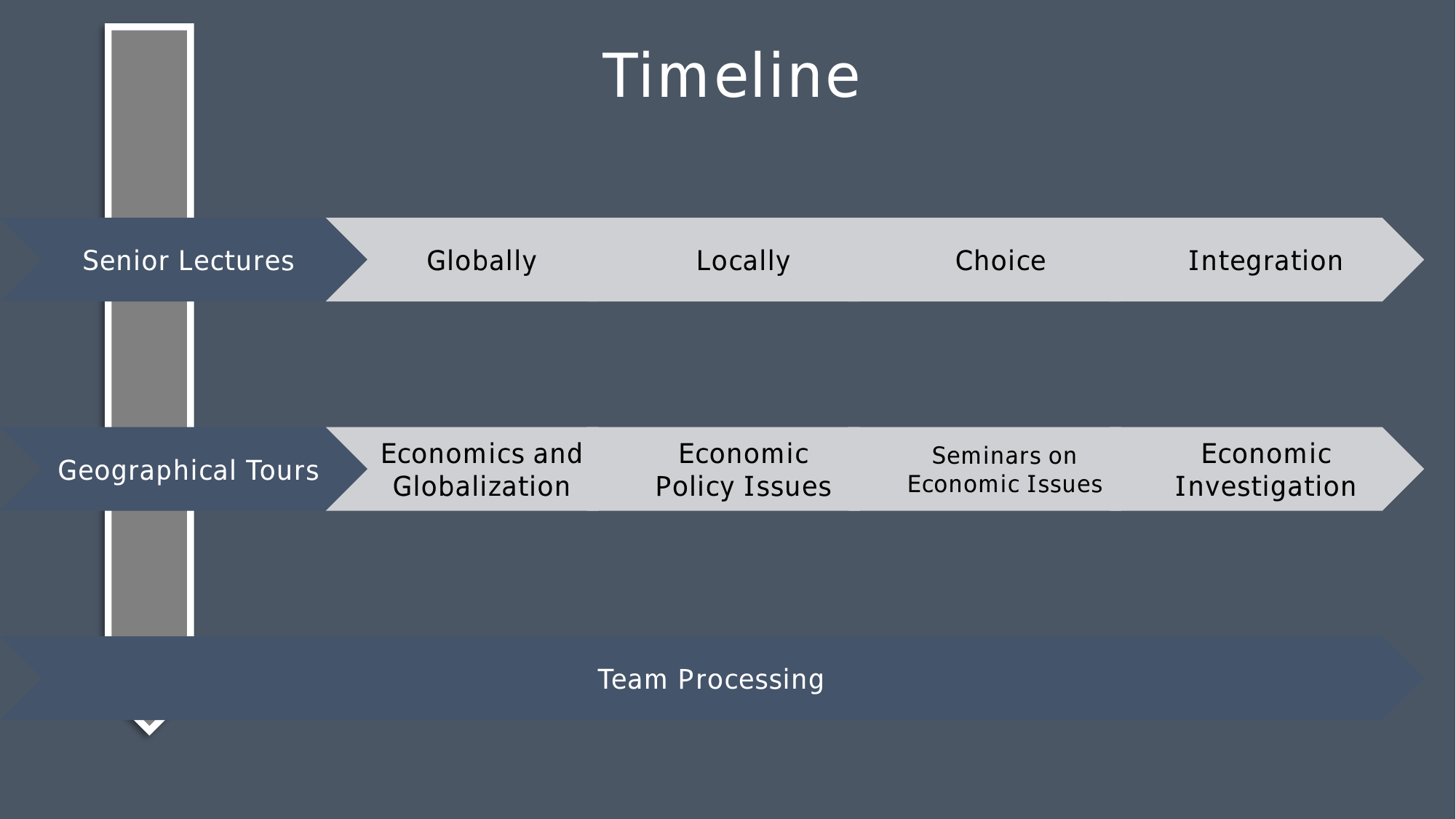

Timeline
Senior Lectures
Locally
Geographical Tours
Economics and Globalization
Economic Policy Issues
Team Processing
Choice
Integration
Seminars on Economic Issues
Economic Investigation
Globally